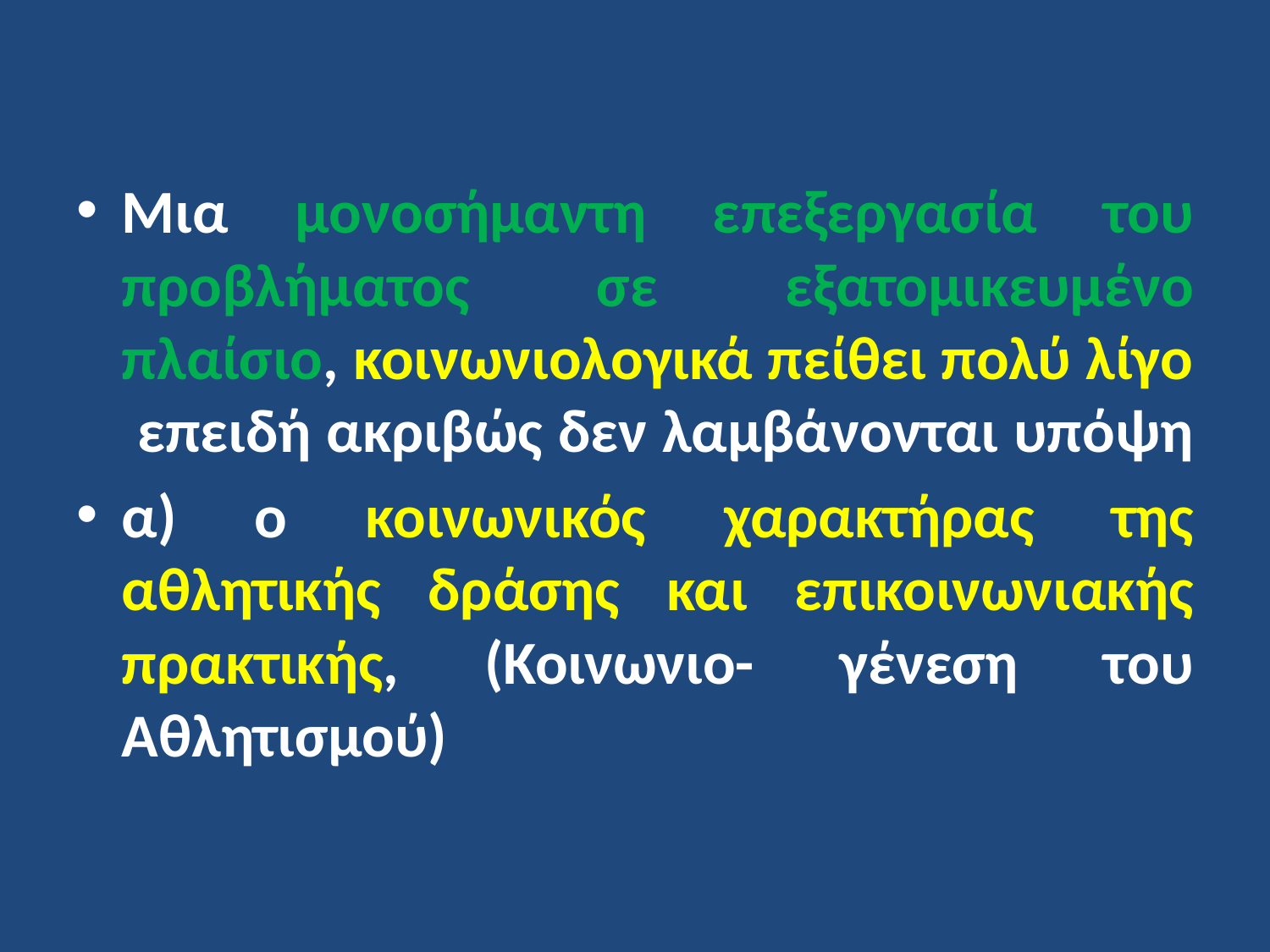

Μια μονοσήμαντη επεξεργασία του προβλήματος σε εξατομικευμένο πλαίσιο, κοινωνιολογικά πείθει πολύ λίγο  επειδή ακριβώς δεν λαμβάνονται υπόψη
α) ο κοινωνικός χαρακτήρας της αθλητικής δράσης και επικοινωνιακής πρακτικής, (Κοινωνιο- γένεση του Αθλητισμού)